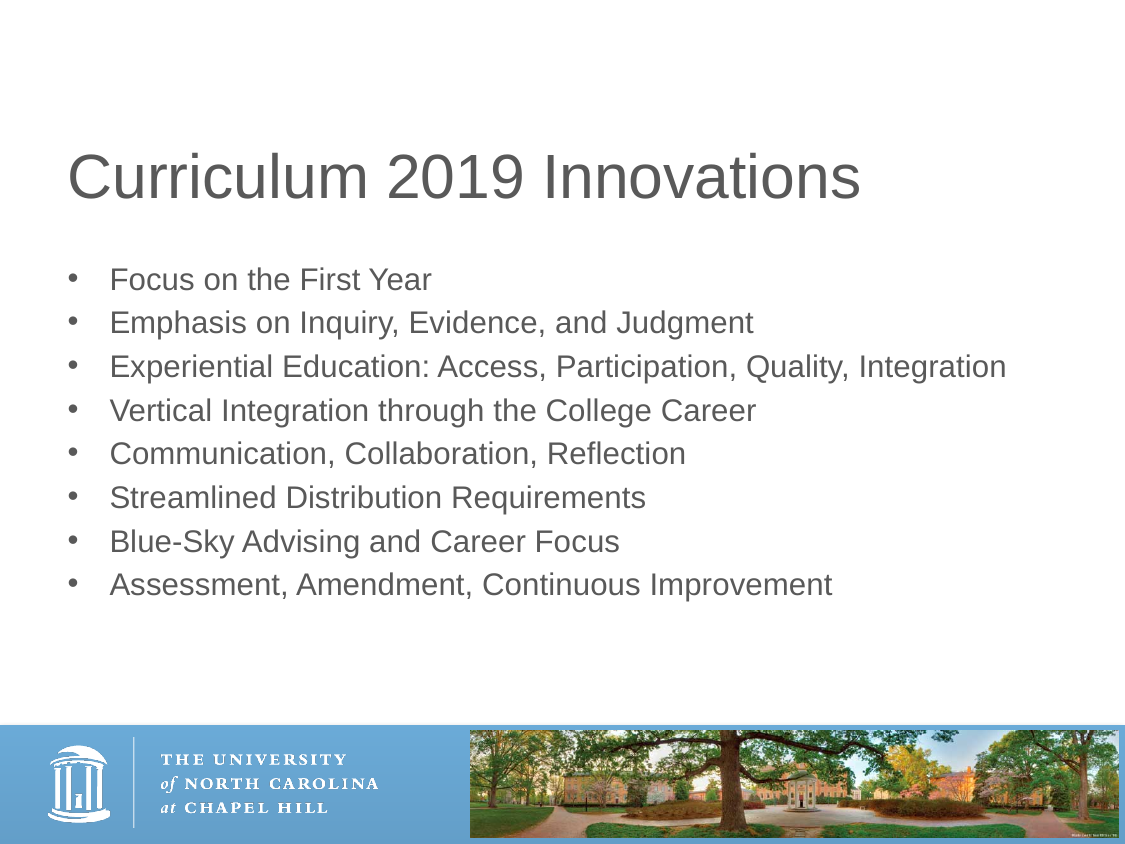

Curriculum 2019 Innovations
Focus on the First Year
Emphasis on Inquiry, Evidence, and Judgment
Experiential Education: Access, Participation, Quality, Integration
Vertical Integration through the College Career
Communication, Collaboration, Reflection
Streamlined Distribution Requirements
Blue-Sky Advising and Career Focus
Assessment, Amendment, Continuous Improvement